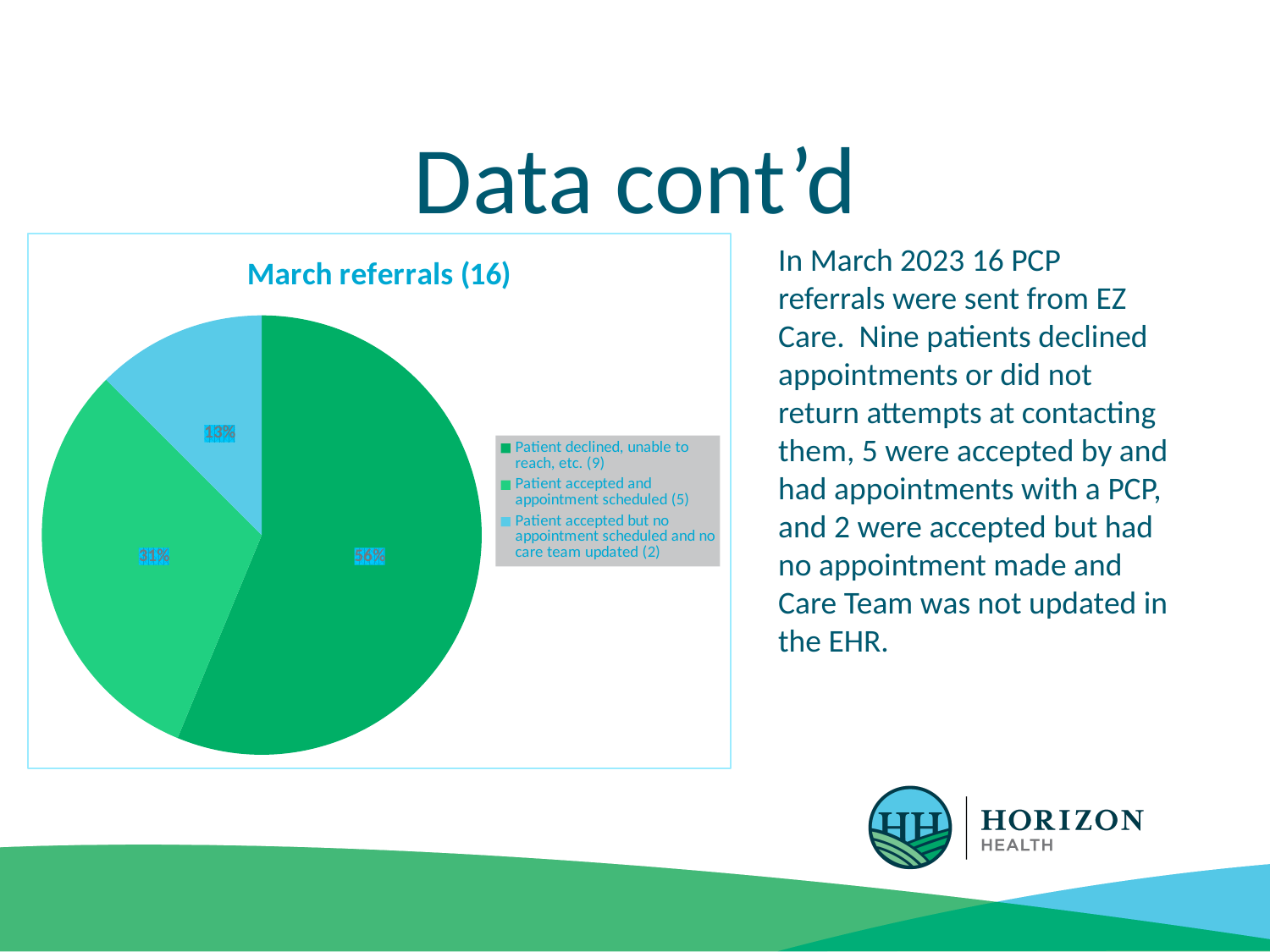

# Data cont’d

### Chart: March referrals (16)

| Category | March referrals 16 |
|---|---|
| Patient declined, unable to reach, etc. (9) | 9.0 |
| Patient accepted and appointment scheduled (5) | 5.0 |
| Patient accepted but no appointment scheduled and no care team updated (2) | 2.0 |
In March 2023 16 PCP referrals were sent from EZ Care.  Nine patients declined appointments or did not return attempts at contacting them, 5 were accepted by and had appointments with a PCP, and 2 were accepted but had no appointment made and Care Team was not updated in the EHR.